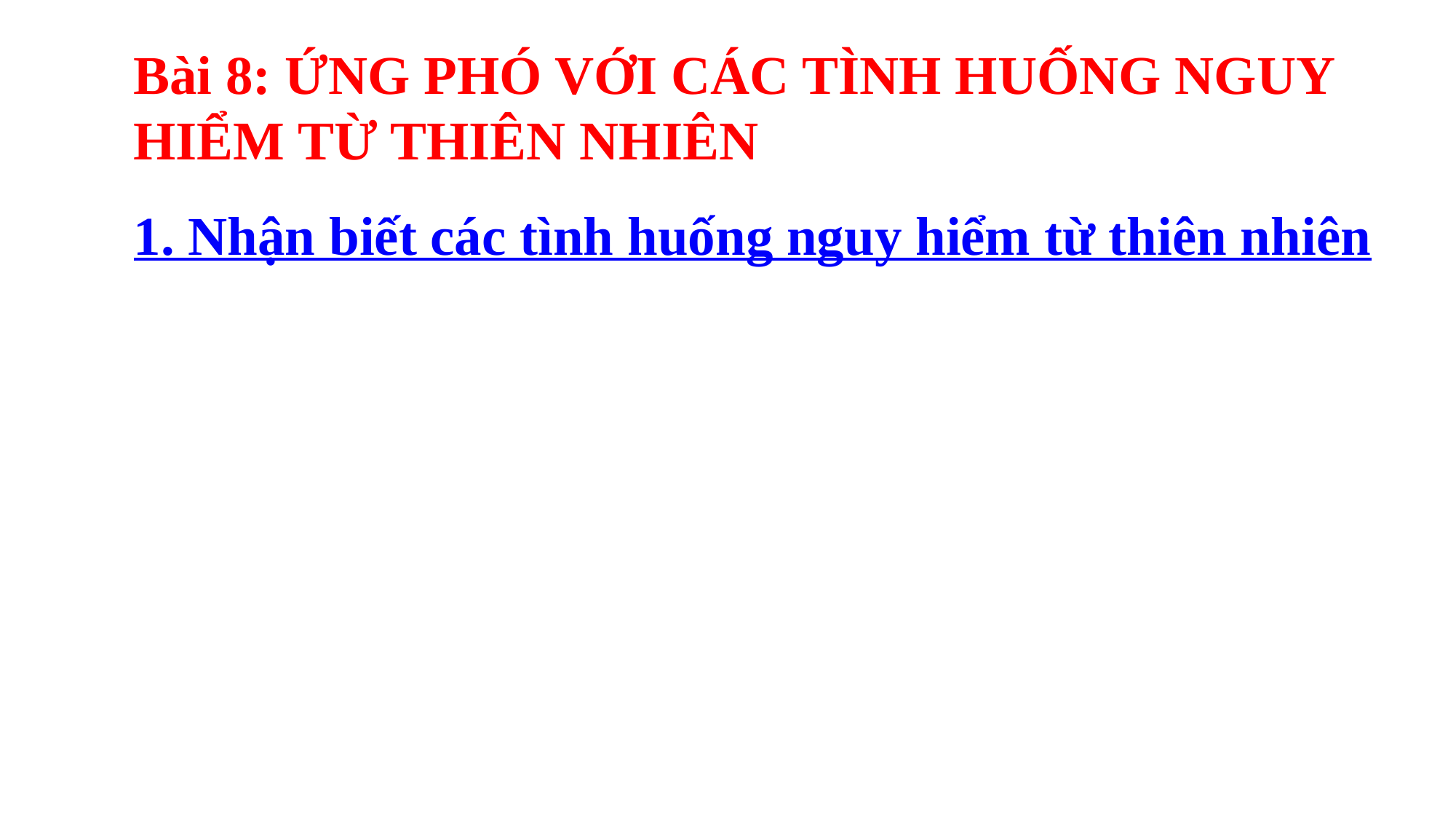

Bài 8: ỨNG PHÓ VỚI CÁC TÌNH HUỐNG NGUY HIỂM TỪ THIÊN NHIÊN
1. Nhận biết các tình huống nguy hiểm từ thiên nhiên